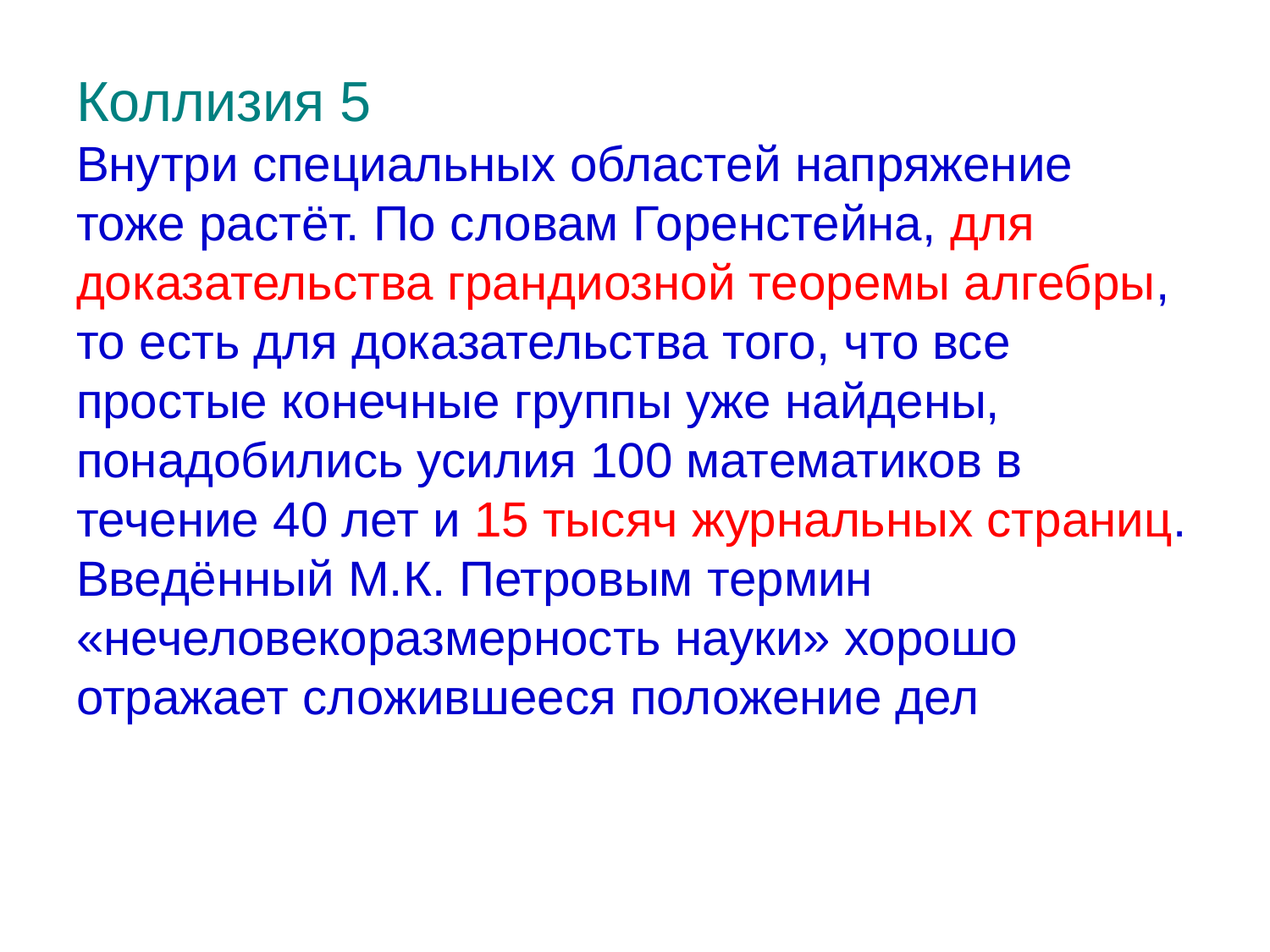

# Коллизия 5 Внутри специальных областей напряжение тоже растёт. По словам Горенстейна, для доказательства грандиозной теоремы алгебры, то есть для доказательства того, что все простые конечные группы уже найдены, понадобились усилия 100 математиков в течение 40 лет и 15 тысяч журнальных страниц. Введённый М.К. Петровым термин «нечеловекоразмерность науки» хорошо отражает сложившееся положение дел